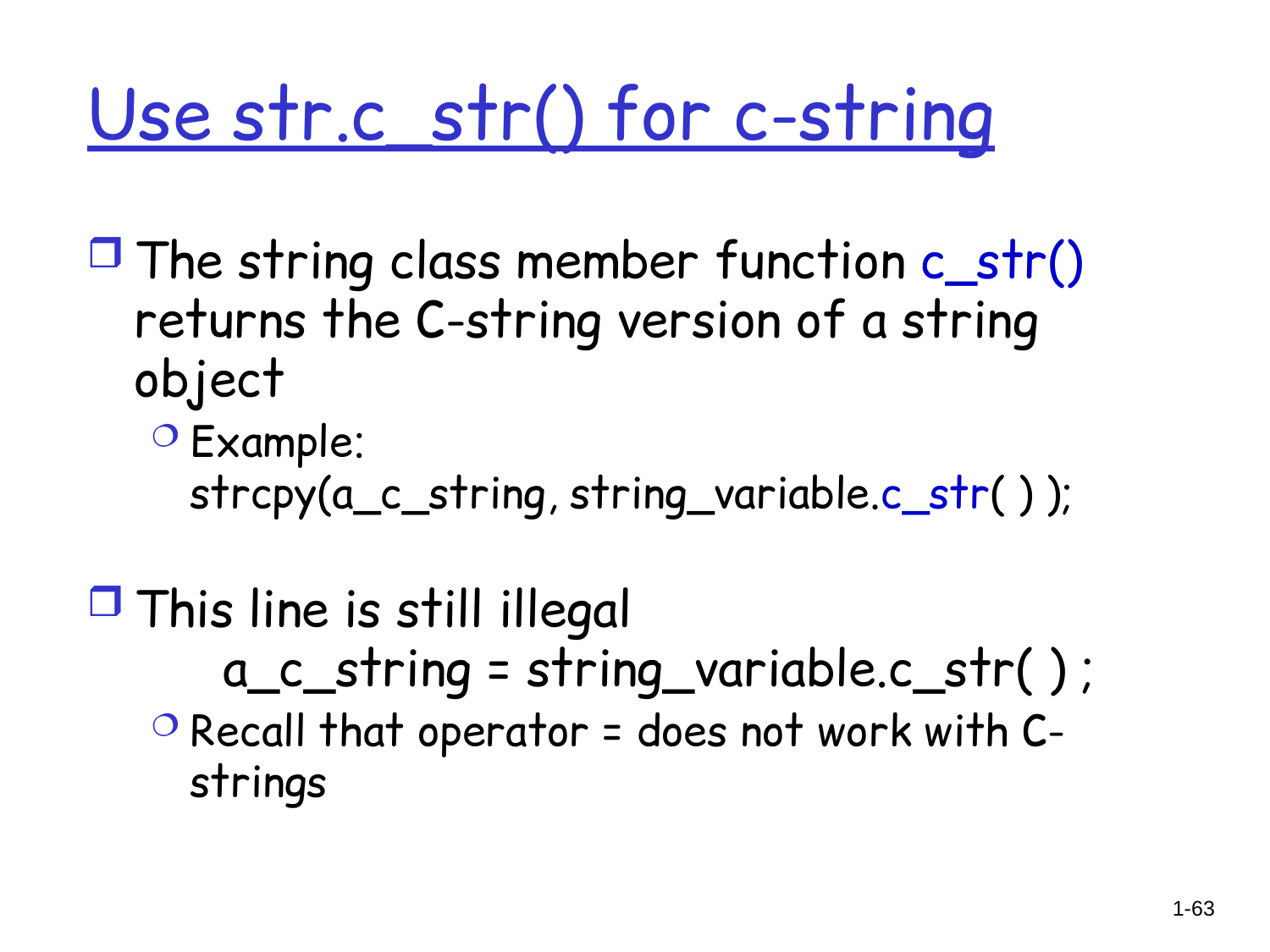

# Use str.c_str() for c-string
The string class member function c_str() returns the C-string version of a string object
Example:
strcpy(a_c_string, string_variable.c_str( ) );
This line is still illegal
      a_c_string = string_variable.c_str( ) ;
Recall that operator = does not work with C-strings

1-63